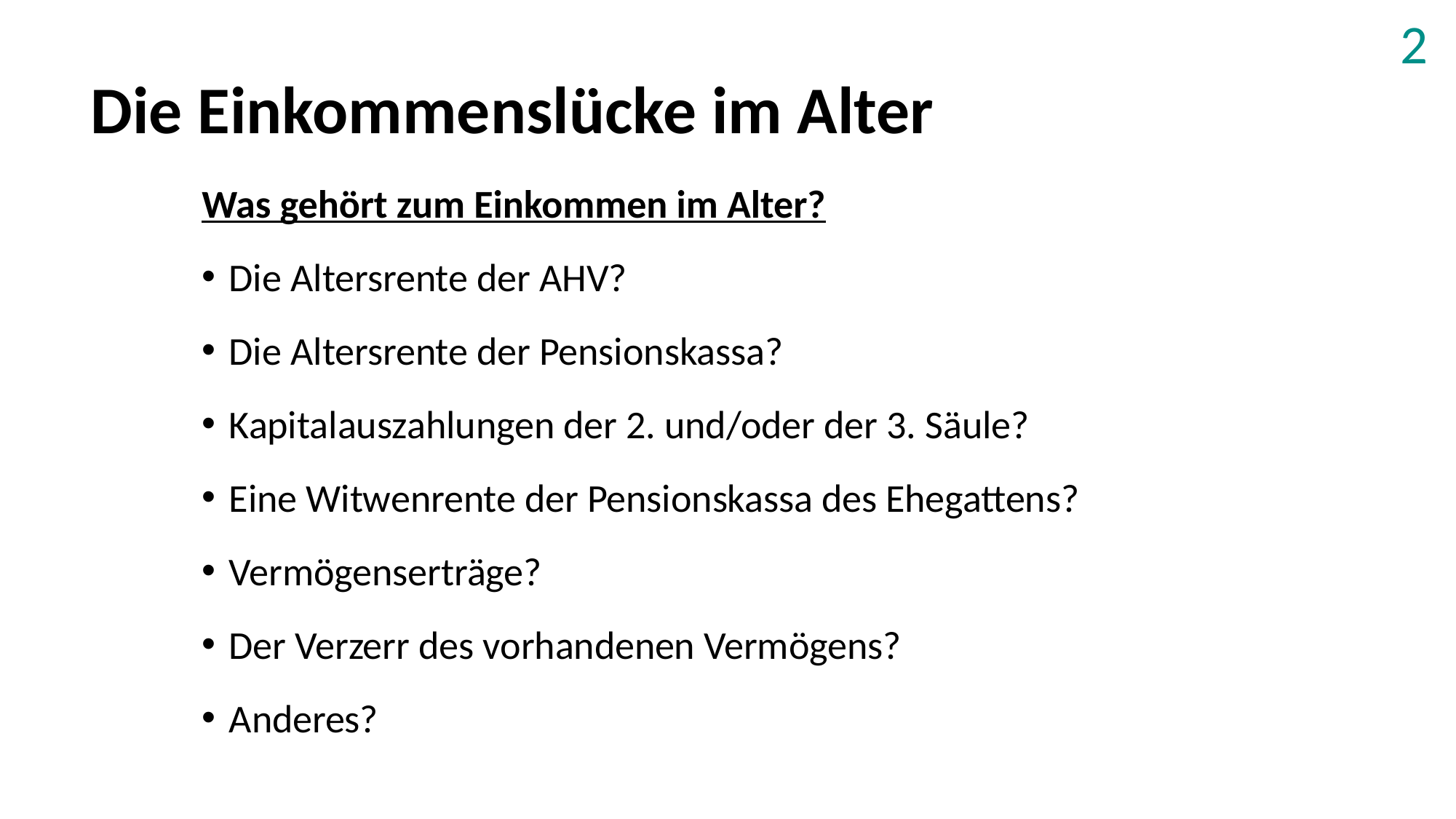

2
Die Einkommenslücke im Alter
Was gehört zum Einkommen im Alter?
Die Altersrente der AHV?
Die Altersrente der Pensionskassa?
Kapitalauszahlungen der 2. und/oder der 3. Säule?
Eine Witwenrente der Pensionskassa des Ehegattens?
Vermögenserträge?
Der Verzerr des vorhandenen Vermögens?
Anderes?